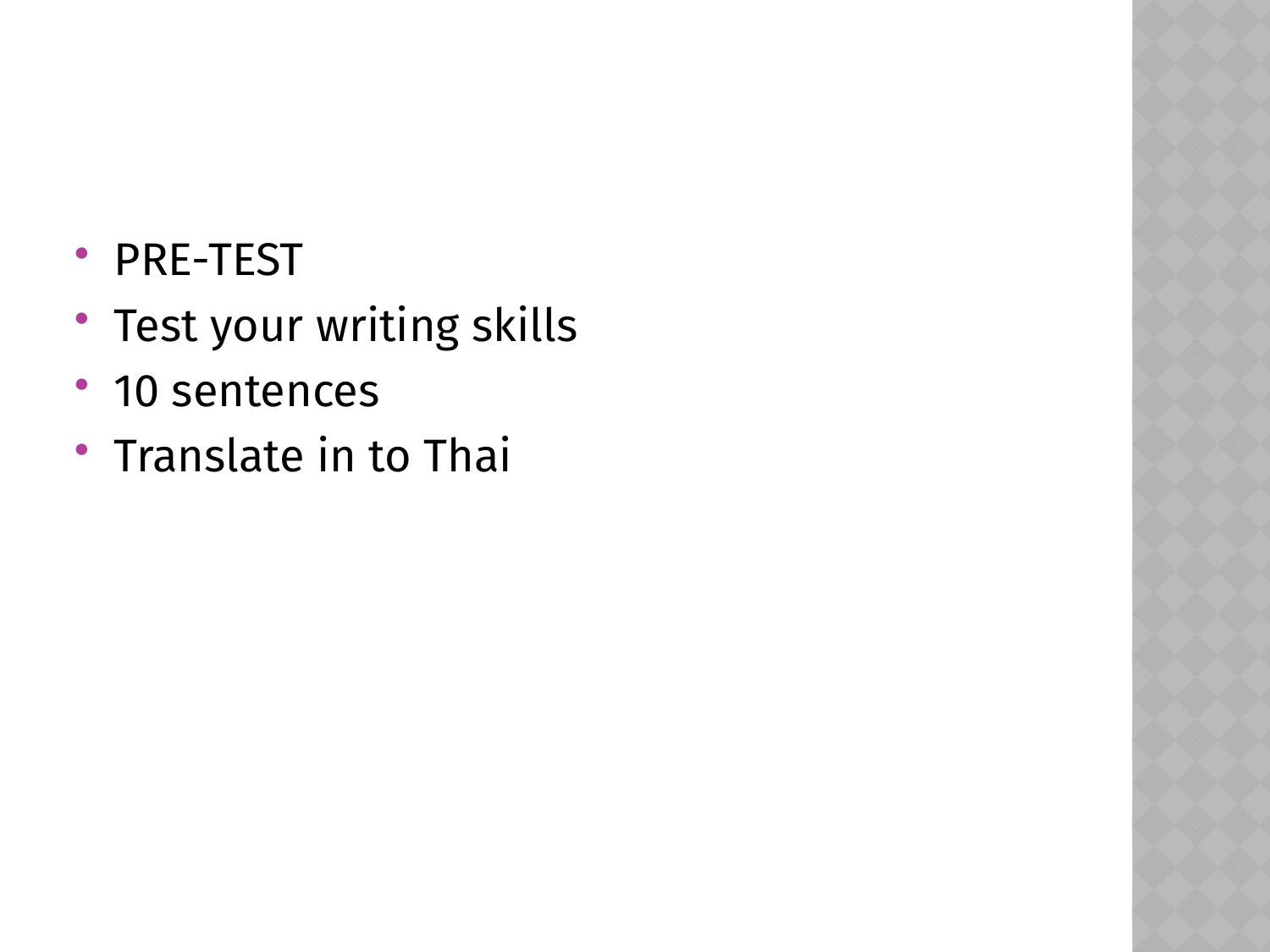

#
PRE-TEST
Test your writing skills
10 sentences
Translate in to Thai